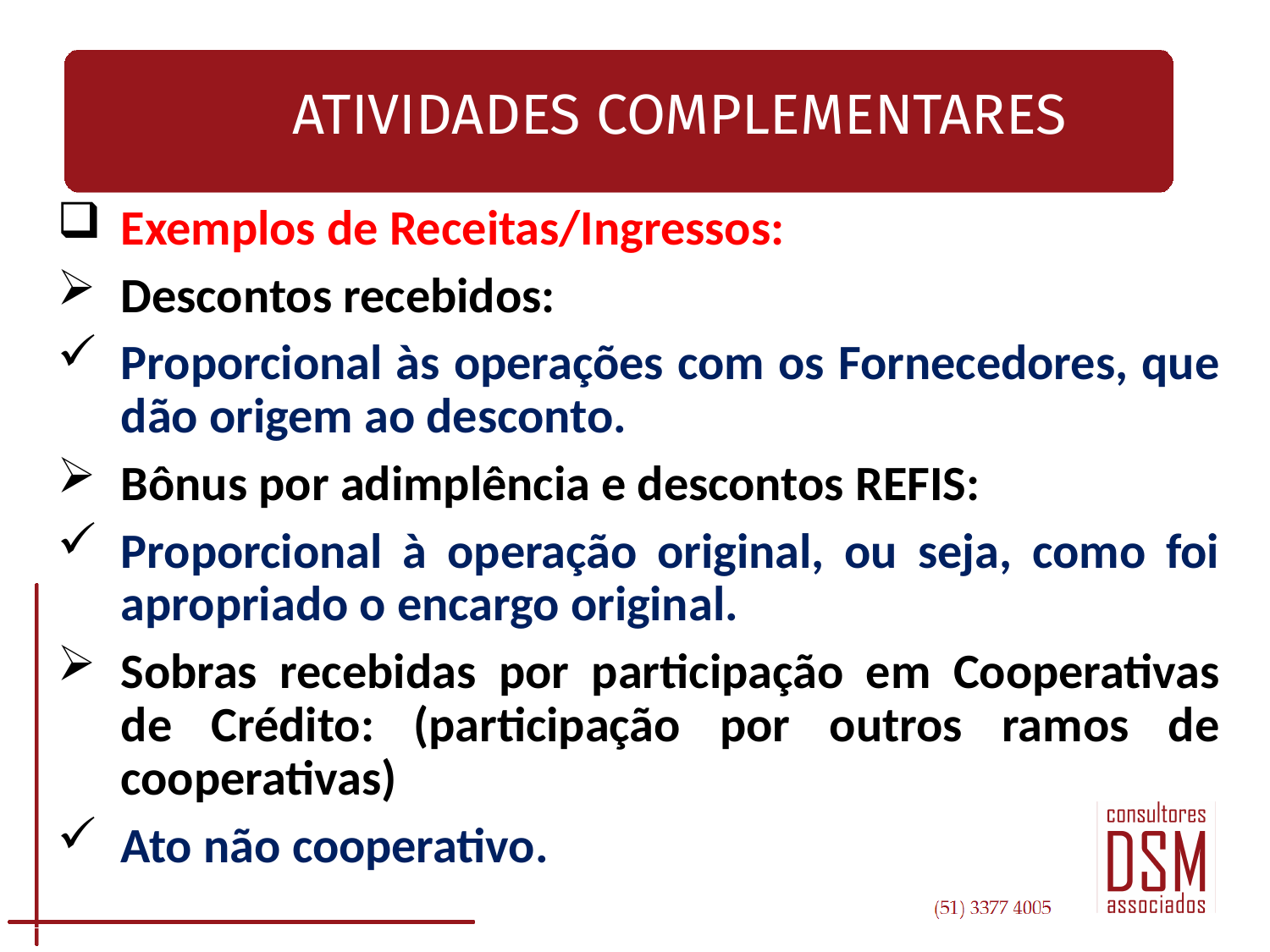

# ATIVIDADES COMPLEMENTARES
Exemplos de Receitas/Ingressos:
Descontos recebidos:
Proporcional às operações com os Fornecedores, que dão origem ao desconto.
Bônus por adimplência e descontos REFIS:
Proporcional à operação original, ou seja, como foi apropriado o encargo original.
Sobras recebidas por participação em Cooperativas de Crédito: (participação por outros ramos de cooperativas)
Ato não cooperativo.